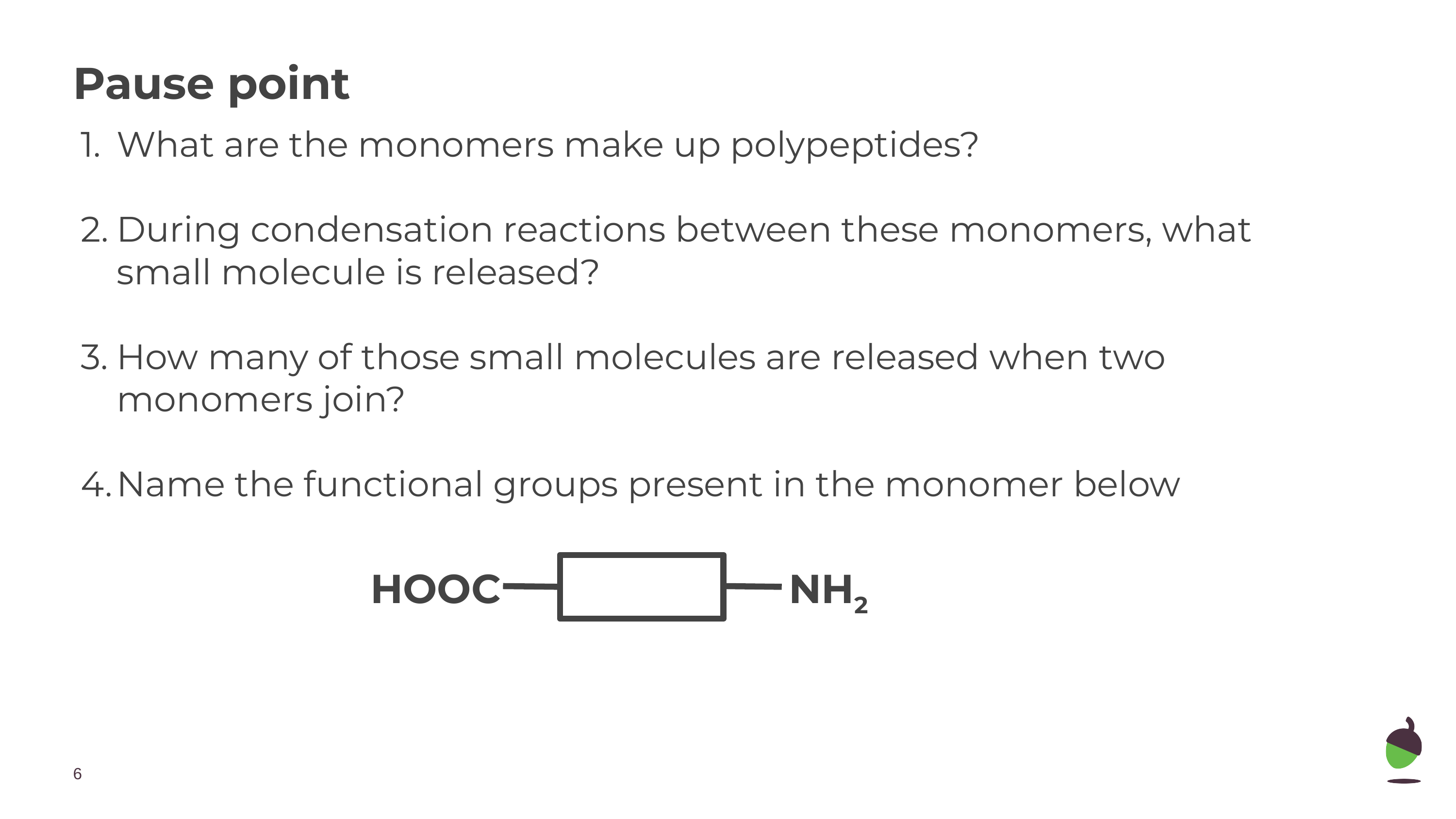

# Pause point
What are the monomers make up polypeptides?

During condensation reactions between these monomers, what small molecule is released?

How many of those small molecules are released when two monomers join?

Name the functional groups present in the monomer below

HOOC
NH2
6